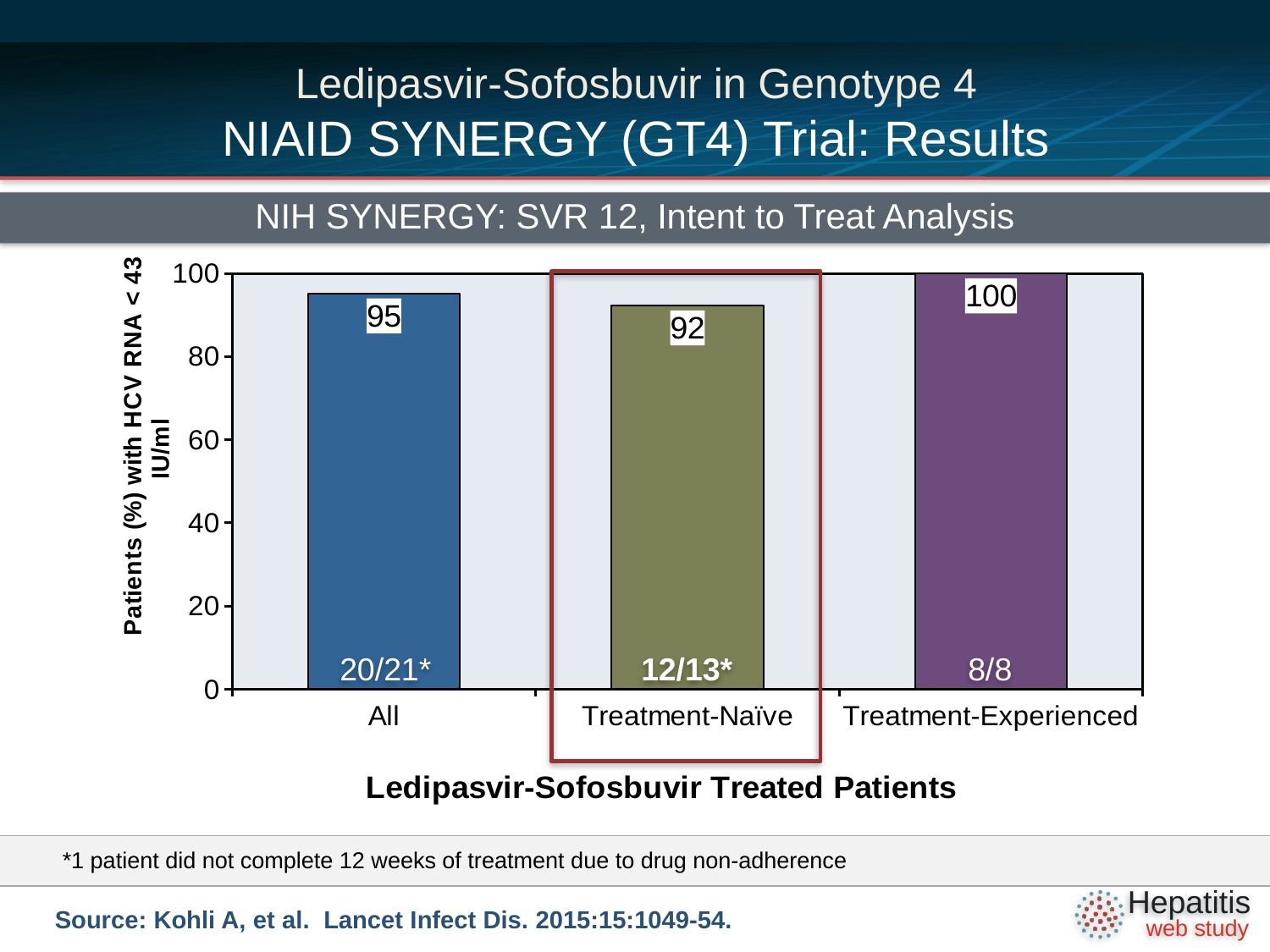

# Ledipasvir-Sofosbuvir in Genotype 4 NIAID SYNERGY (GT4) Trial: Results
NIH SYNERGY: SVR 12, Intent to Treat Analysis

### Chart

| Category |  |
|---|---|
| All | 95.2 |
| Treatment-Naïve | 92.3 |
| Treatment-Experienced | 100.0 |
20/21*
12/13*
8/8
*1 patient did not complete 12 weeks of treatment due to drug non-adherence
Source: Kohli A, et al.  Lancet Infect Dis. 2015:15:1049-54.